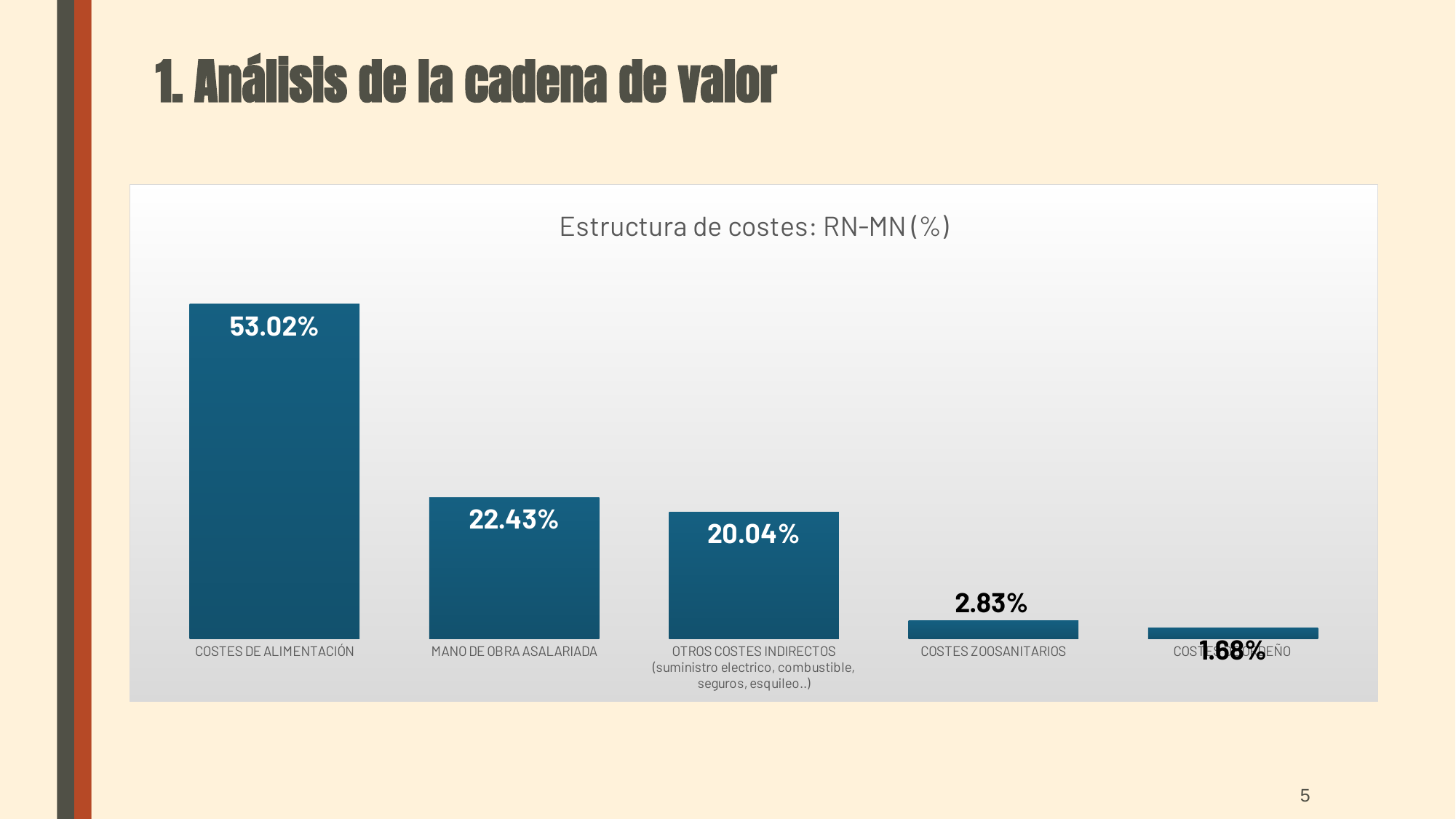

1. Análisis de la cadena de valor

### Chart: Estructura de costes: RN-MN (%)

| Category |  |
|---|---|
| COSTES DE ALIMENTACIÓN | 0.530198545309771 |
| MANO DE OBRA ASALARIADA | 0.2242688812358507 |
| OTROS COSTES INDIRECTOS (suministro electrico, combustible, seguros, esquileo..) | 0.2004324410969682 |
| COSTES ZOOSANITARIOS | 0.02830352188402659 |
| COSTES DE ORDEÑO  | 0.016796610473383468 |
5